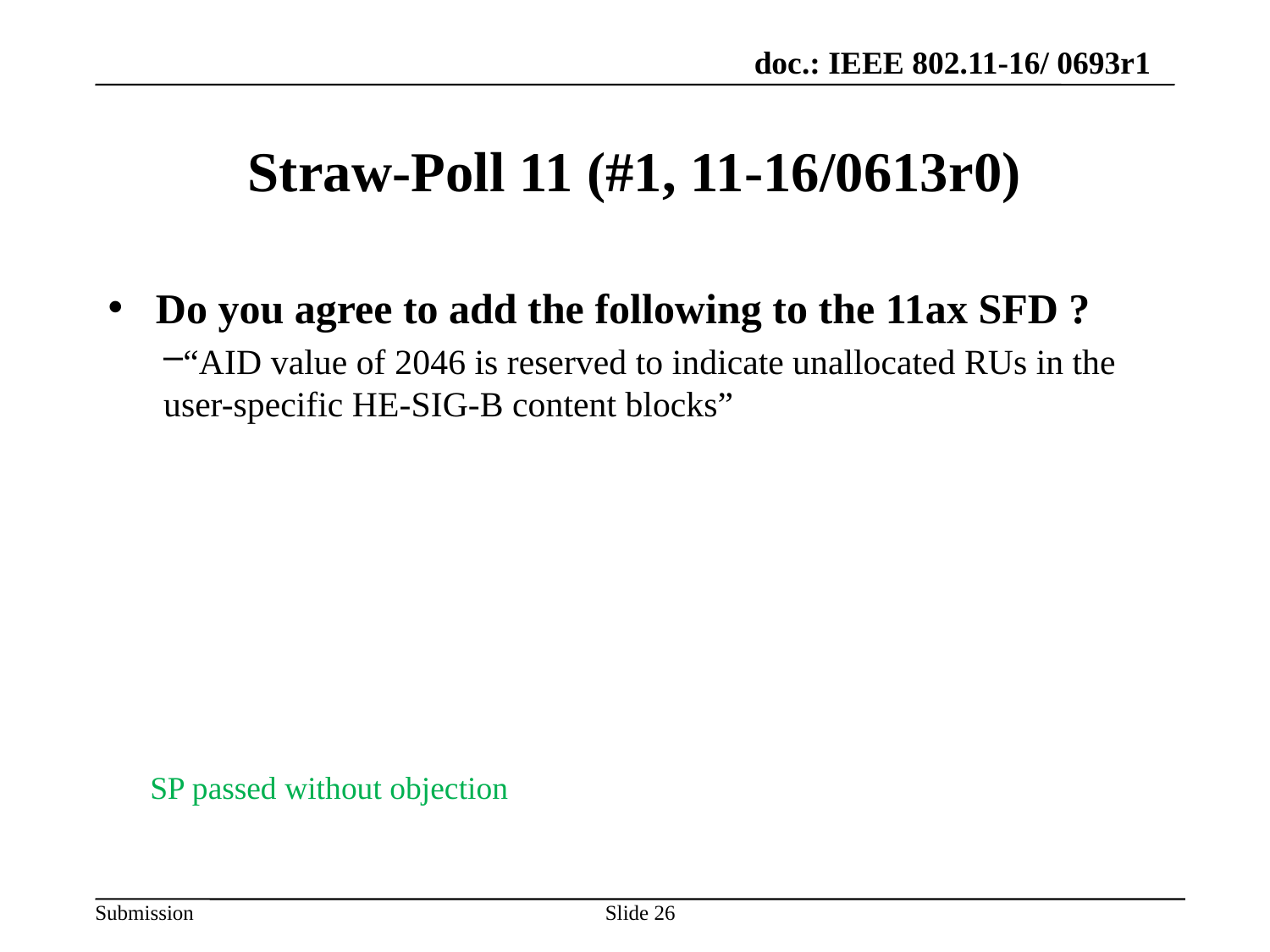

# Straw-Poll 11 (#1, 11-16/0613r0)
Do you agree to add the following to the 11ax SFD ?
“AID value of 2046 is reserved to indicate unallocated RUs in the user-specific HE-SIG-B content blocks”

SP passed without objection
Slide 26